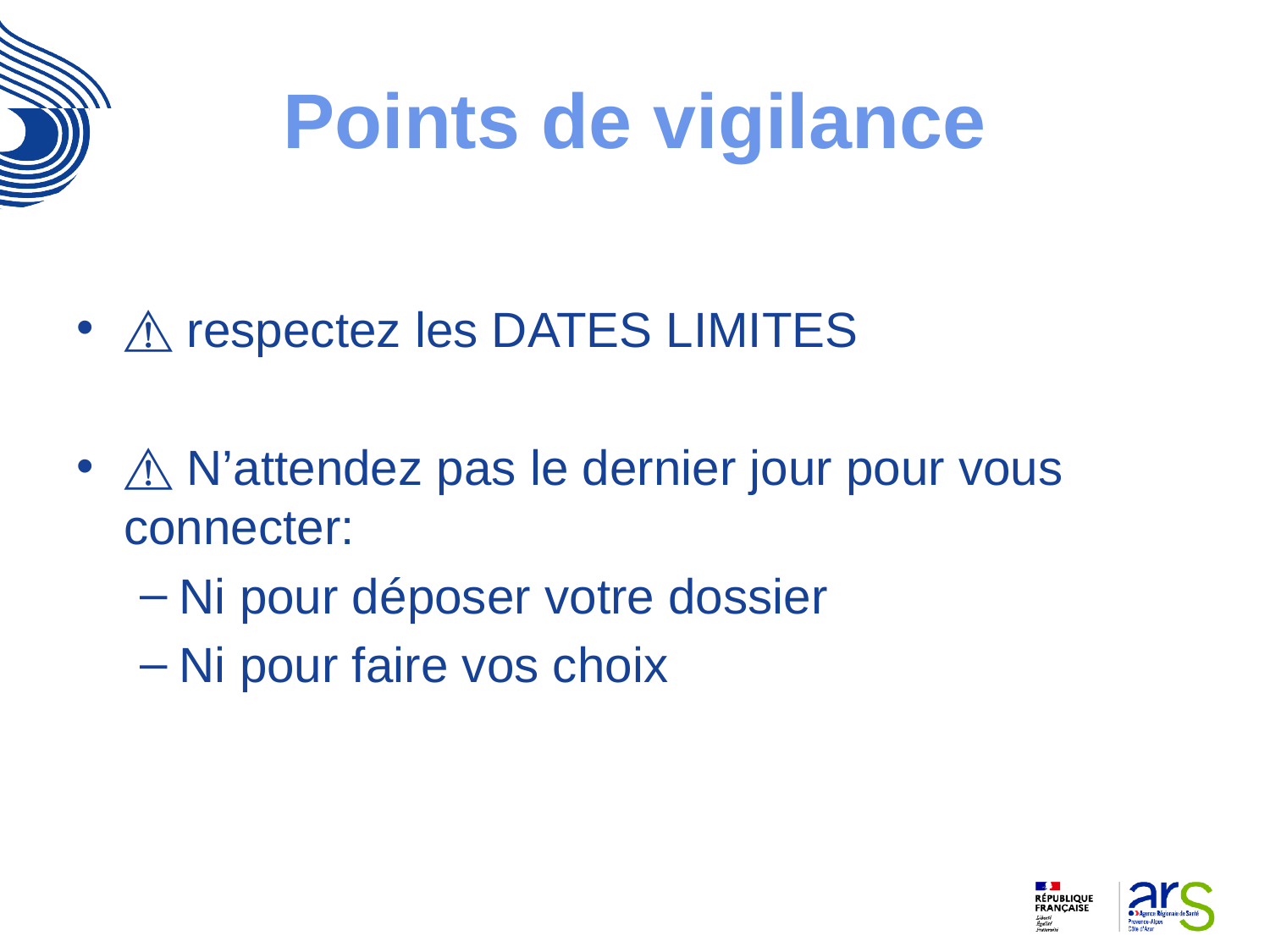

# Points de vigilance

⚠️ respectez les DATES LIMITES

⚠️ N’attendez pas le dernier jour pour vous connecter:
Ni pour déposer votre dossier
Ni pour faire vos choix